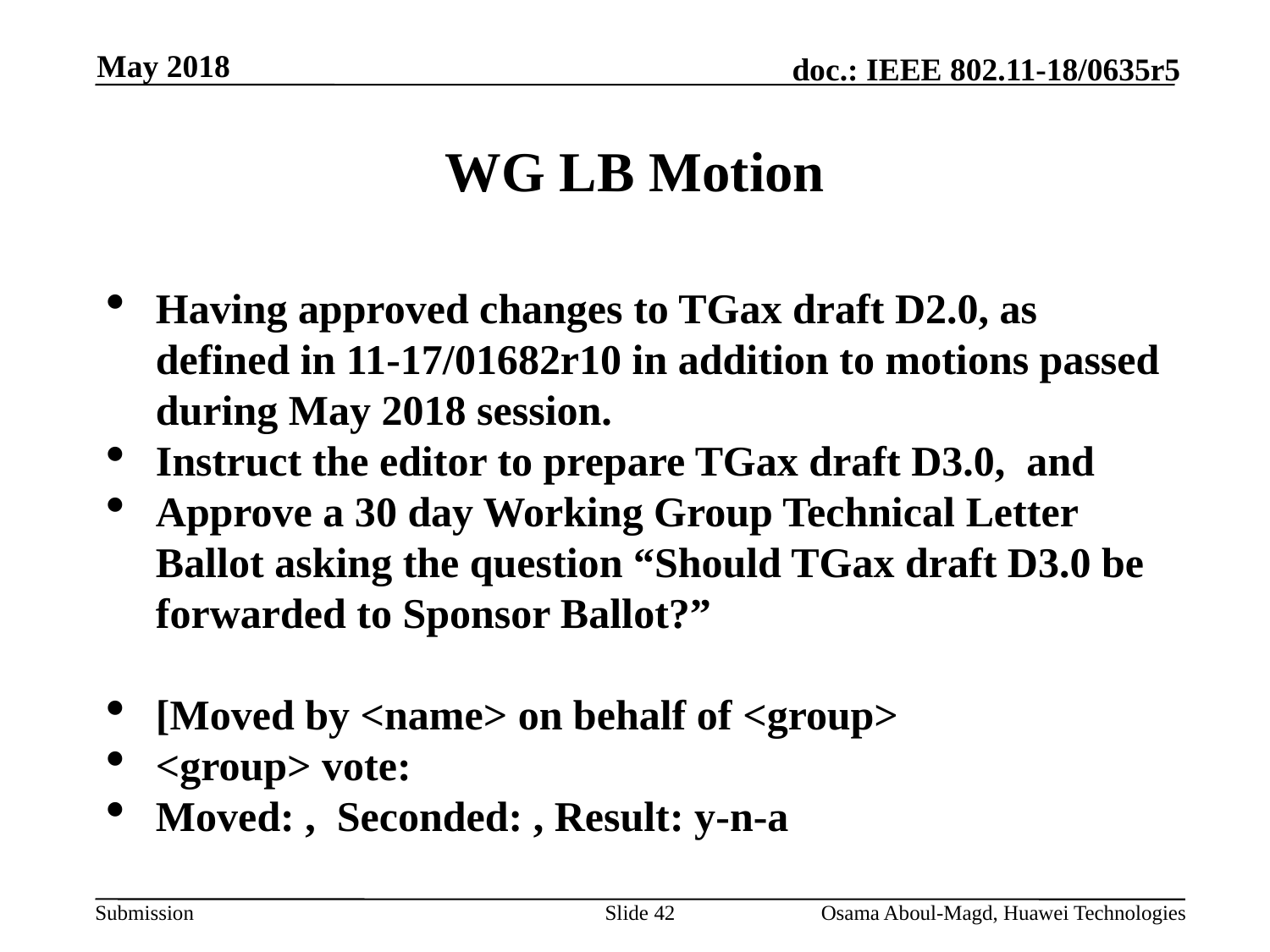

May 2018
# WG LB Motion
Having approved changes to TGax draft D2.0, as defined in 11-17/01682r10 in addition to motions passed during May 2018 session.
Instruct the editor to prepare TGax draft D3.0,  and
Approve a 30 day Working Group Technical Letter Ballot asking the question “Should TGax draft D3.0 be forwarded to Sponsor Ballot?”

[Moved by <name> on behalf of <group>
<group> vote:
Moved: ,  Seconded: , Result: y-n-a

Slide 42
Osama Aboul-Magd, Huawei Technologies